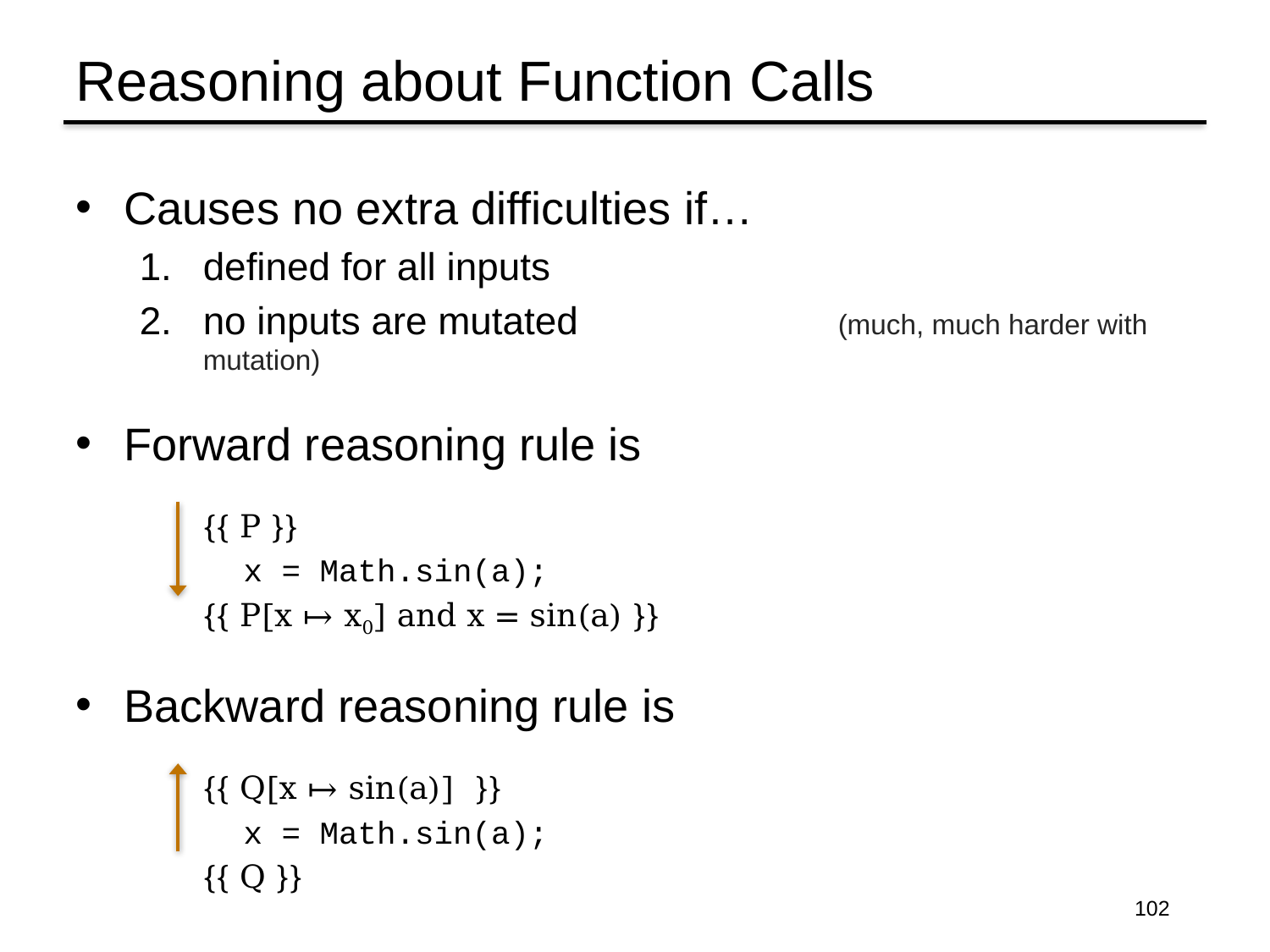

# Reasoning about Function Calls
Causes no extra difficulties if…
defined for all inputs
no inputs are mutated			(much, much harder with mutation)

Forward reasoning rule is

{{ P }}
    x = Math.sin(a);
{{ P[x ↦ x0] and x = sin(a) }}

Backward reasoning rule is

{{ Q[x ↦ sin(a)]  }}
    x = Math.sin(a);
{{ Q }}

102